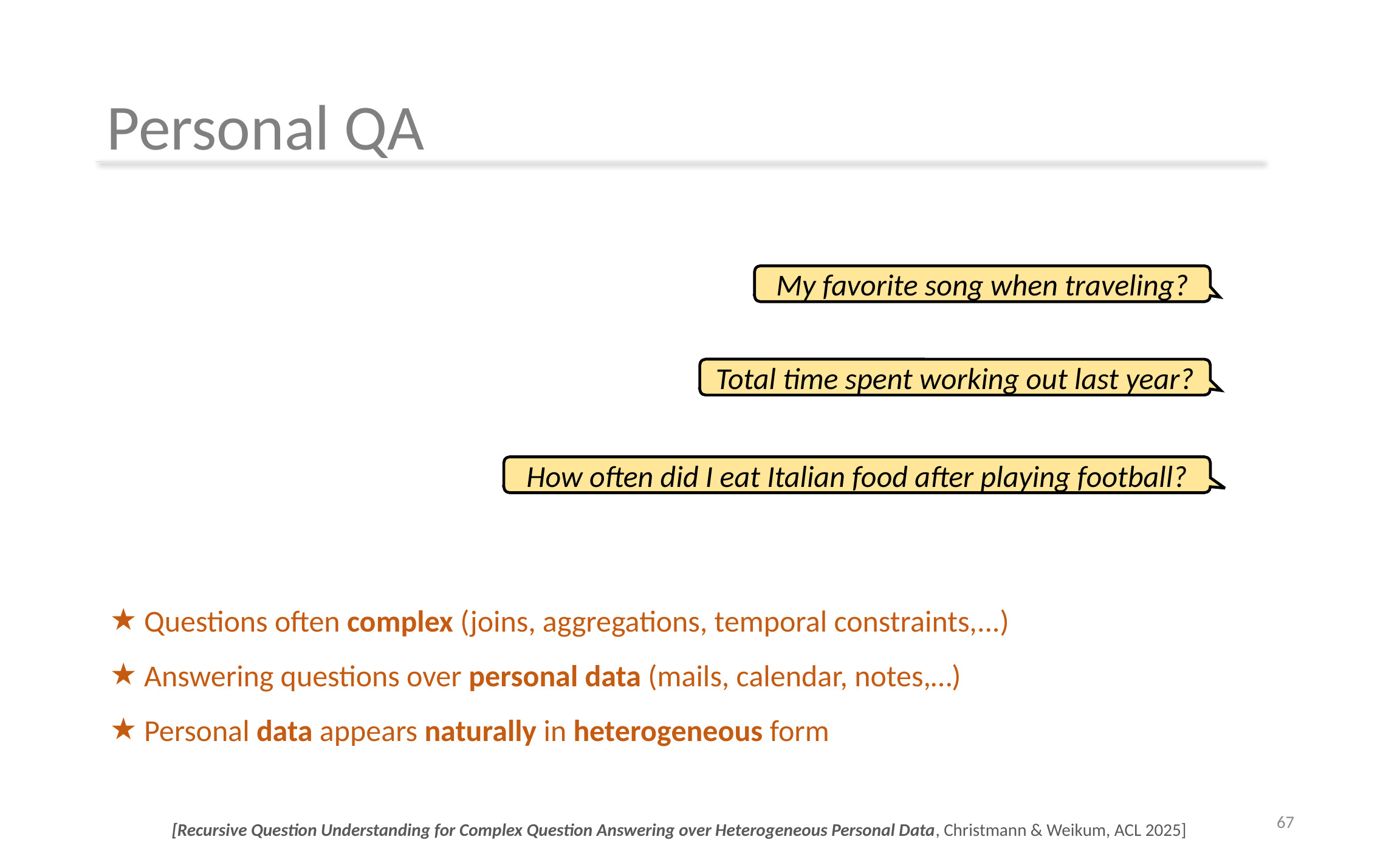

# Personal QA

My favorite song when traveling?
Total time spent working out last year?
How often did I eat Italian food after playing football?
Questions often complex (joins, aggregations, temporal constraints,...)
Answering questions over personal data (mails, calendar, notes,…)
Personal data appears naturally in heterogeneous form
67
[Recursive Question Understanding for Complex Question Answering over Heterogeneous Personal Data, Christmann & Weikum, ACL 2025]